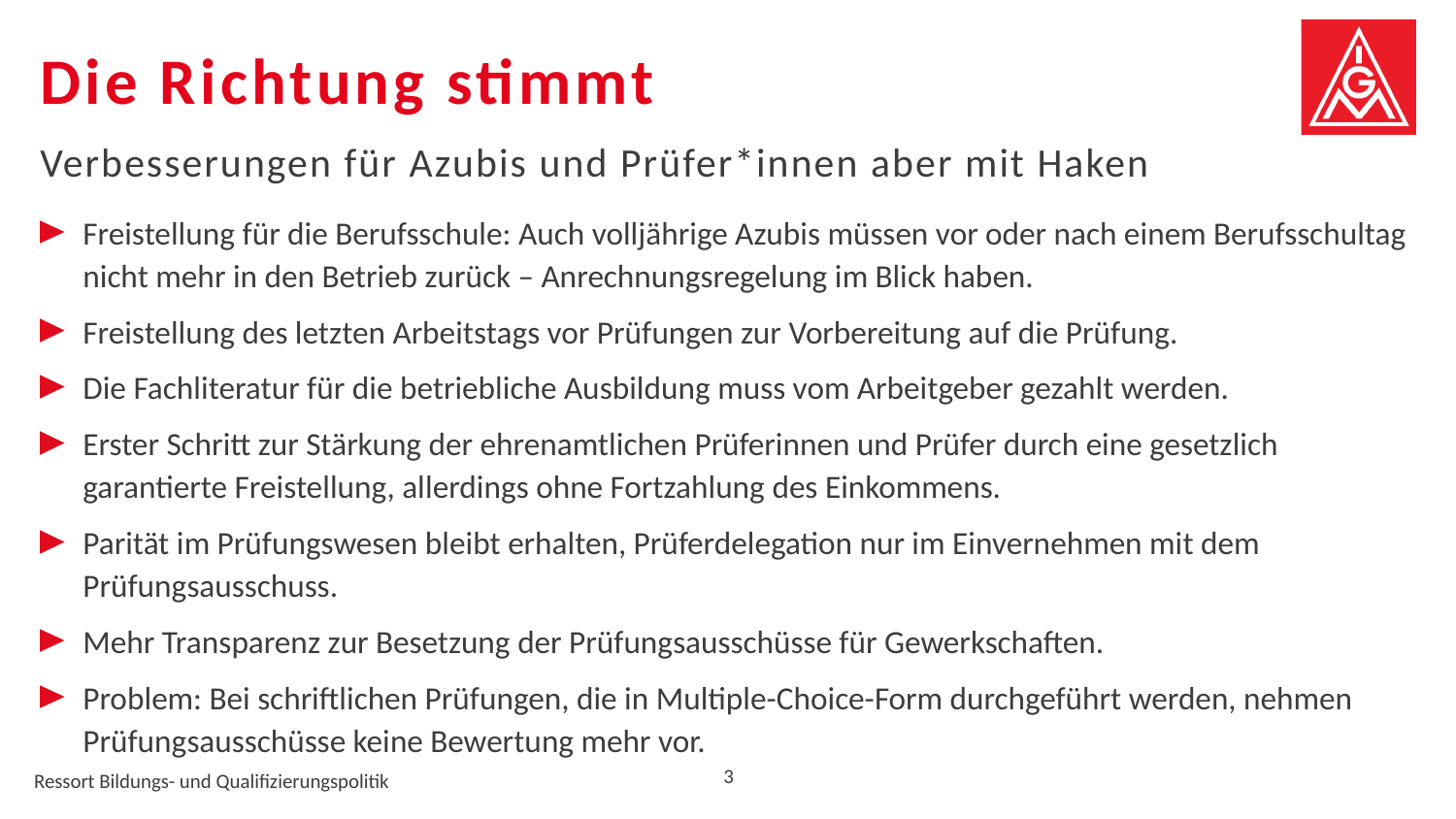

# Die Richtung stimmt
Verbesserungen für Azubis und Prüfer*innen aber mit Haken
Freistellung für die Berufsschule: Auch volljährige Azubis müssen vor oder nach einem Berufsschultag nicht mehr in den Betrieb zurück – Anrechnungsregelung im Blick haben.
Freistellung des letzten Arbeitstags vor Prüfungen zur Vorbereitung auf die Prüfung.
Die Fachliteratur für die betriebliche Ausbildung muss vom Arbeitgeber gezahlt werden.
Erster Schritt zur Stärkung der ehrenamtlichen Prüferinnen und Prüfer durch eine gesetzlich garantierte Freistellung, allerdings ohne Fortzahlung des Einkommens.
Parität im Prüfungswesen bleibt erhalten, Prüferdelegation nur im Einvernehmen mit dem Prüfungsausschuss.
Mehr Transparenz zur Besetzung der Prüfungsausschüsse für Gewerkschaften.
Problem: Bei schriftlichen Prüfungen, die in Multiple-Choice-Form durchgeführt werden, nehmen Prüfungsausschüsse keine Bewertung mehr vor.